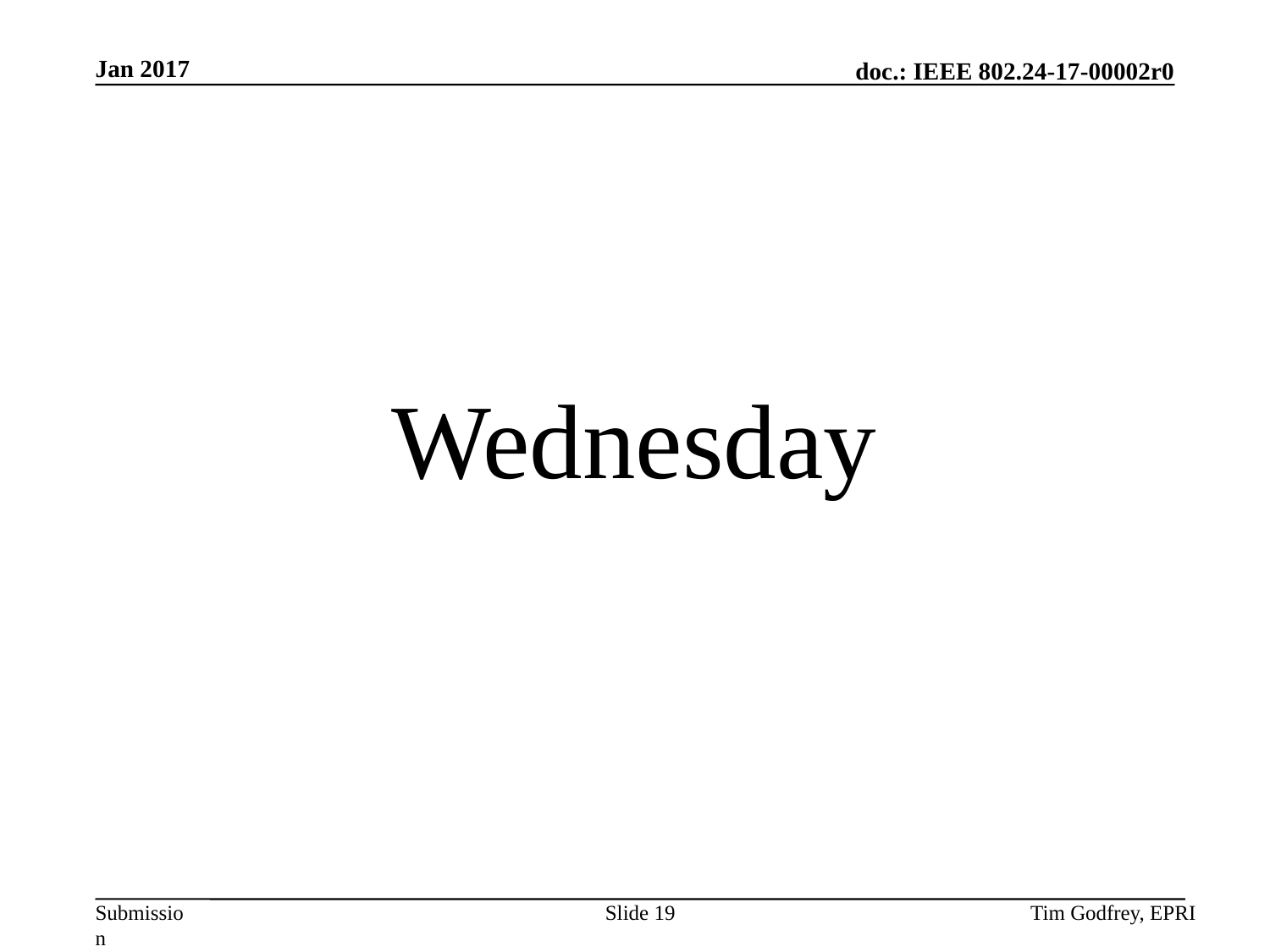

# Wednesday

Slide 19
Tim Godfrey, EPRI